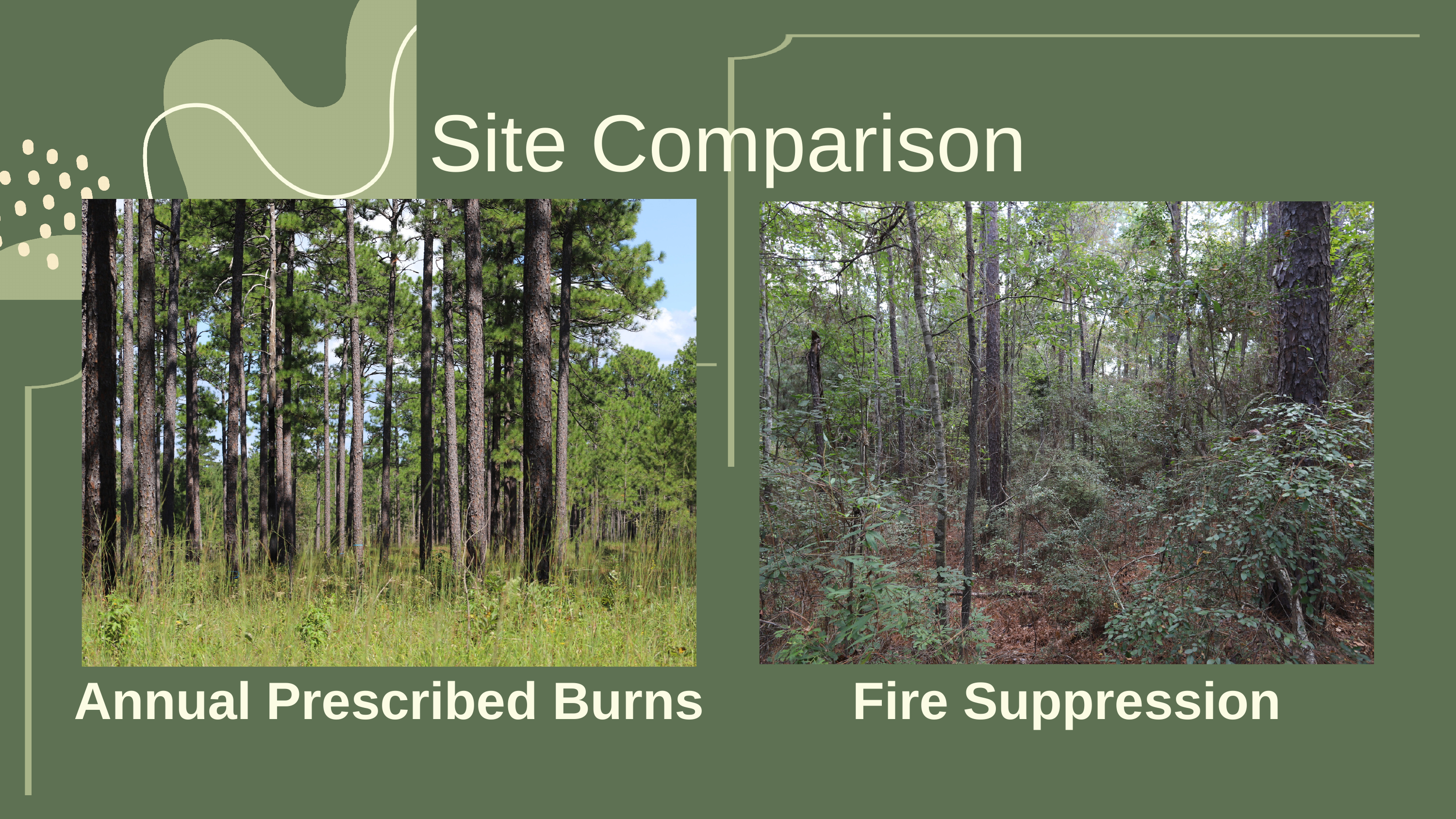

Site Comparison

Annual Prescribed Burns
Fire Suppression